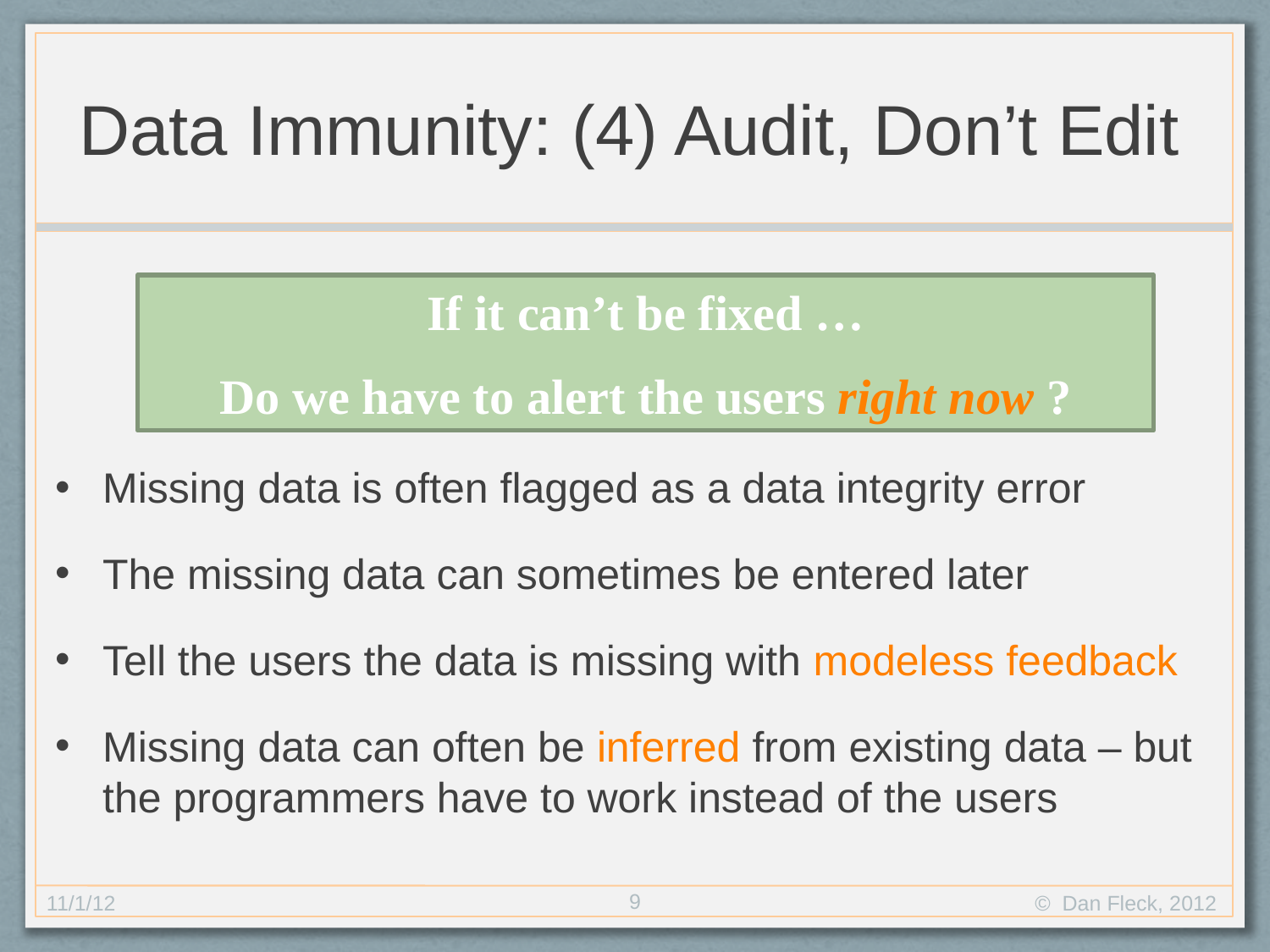

# Data Immunity: (4) Audit, Don’t Edit
If it can’t be fixed …
Do we have to alert the users right now ?
Missing data is often flagged as a data integrity error
The missing data can sometimes be entered later
Tell the users the data is missing with modeless feedback
Missing data can often be inferred from existing data – but the programmers have to work instead of the users
9
11/1/12
©  Dan Fleck, 2012